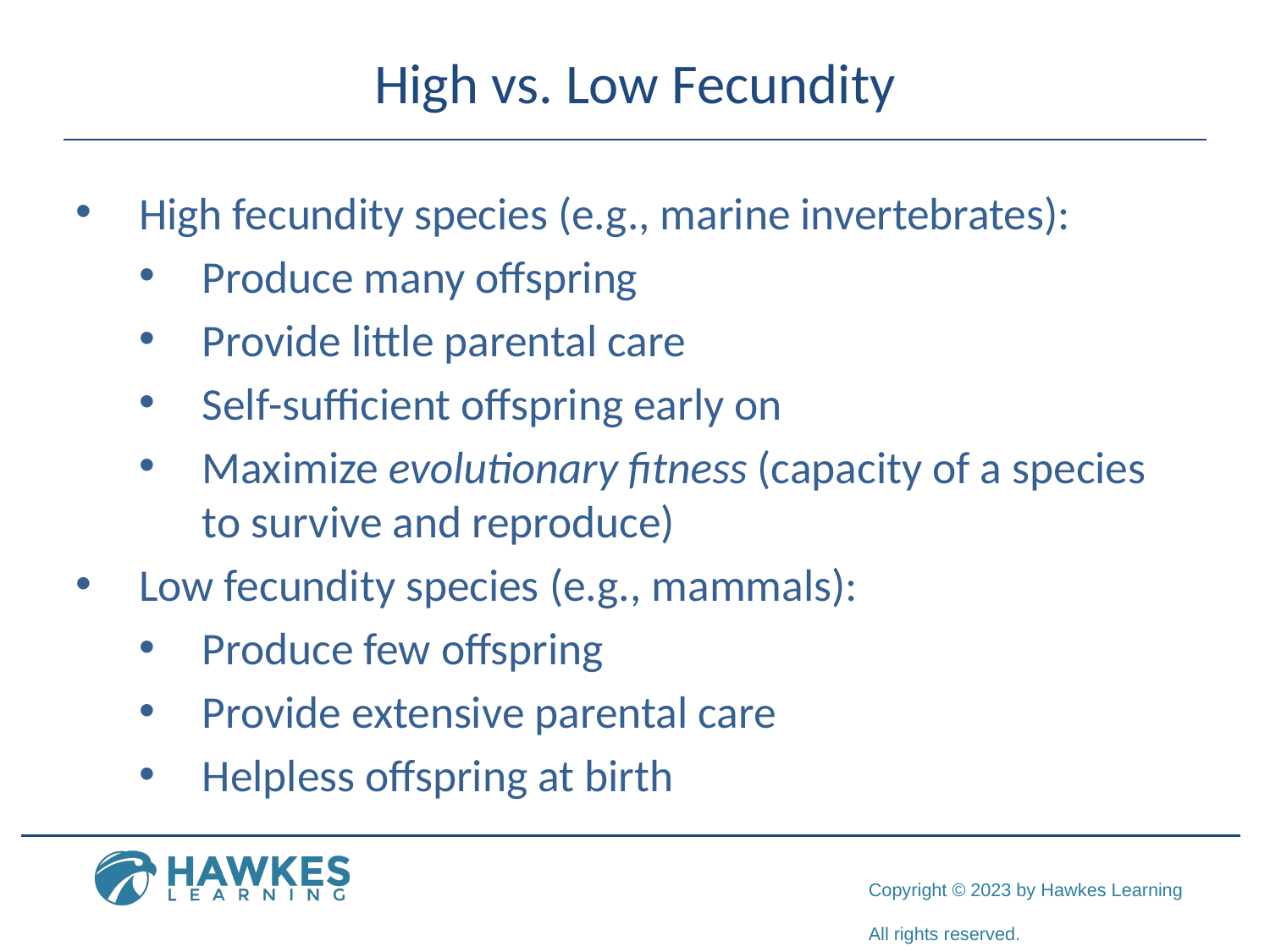

# High vs. Low Fecundity
High fecundity species (e.g., marine invertebrates):
Produce many offspring
Provide little parental care
Self-sufficient offspring early on
Maximize evolutionary fitness (capacity of a species to survive and reproduce)
Low fecundity species (e.g., mammals):
Produce few offspring
Provide extensive parental care
Helpless offspring at birth